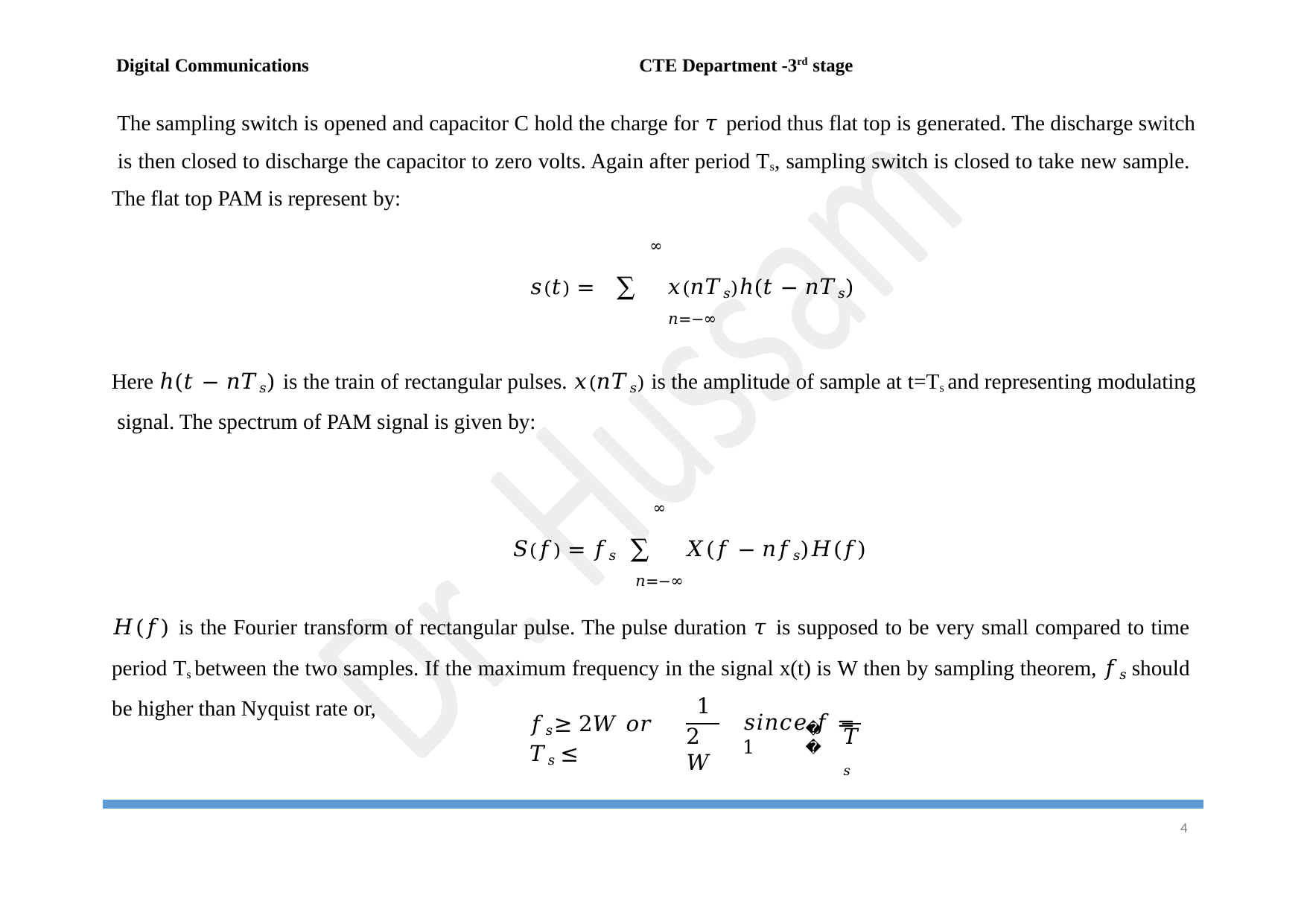

Digital Communications	CTE Department -3rd stage

The sampling switch is opened and capacitor C hold the charge for 𝜏 period thus flat top is generated. The discharge switch  is then closed to discharge the capacitor to zero volts. Again after period Ts, sampling switch is closed to take new sample.  The flat top PAM is represent by:

∞
𝑠(𝑡) =   ∑ 𝑥(𝑛𝑇𝑠)ℎ(𝑡 − 𝑛𝑇𝑠)
𝑛=−∞
Here ℎ(𝑡 − 𝑛𝑇𝑠) is the train of rectangular pulses. 𝑥(𝑛𝑇𝑠) is the amplitude of sample at t=Ts and representing modulating  signal. The spectrum of PAM signal is given by:

∞
𝑆(𝑓) = 𝑓𝑠          ∑ 𝑋(𝑓 − 𝑛𝑓𝑠)𝐻(𝑓)
𝑛=−∞
𝐻(𝑓) is the Fourier transform of rectangular pulse. The pulse duration 𝜏 is supposed to be very small compared to time  period Ts between the two samples. If the maximum frequency in the signal x(t) is W then by sampling theorem, 𝑓𝑠 should  be higher than Nyquist rate or,
1
2𝑊
𝑠𝑖𝑛𝑐𝑒 𝑓 = 1
𝑓𝑠 ≥ 2𝑊 𝑜𝑟 𝑇𝑠 ≤
𝑠
𝑇𝑠

4